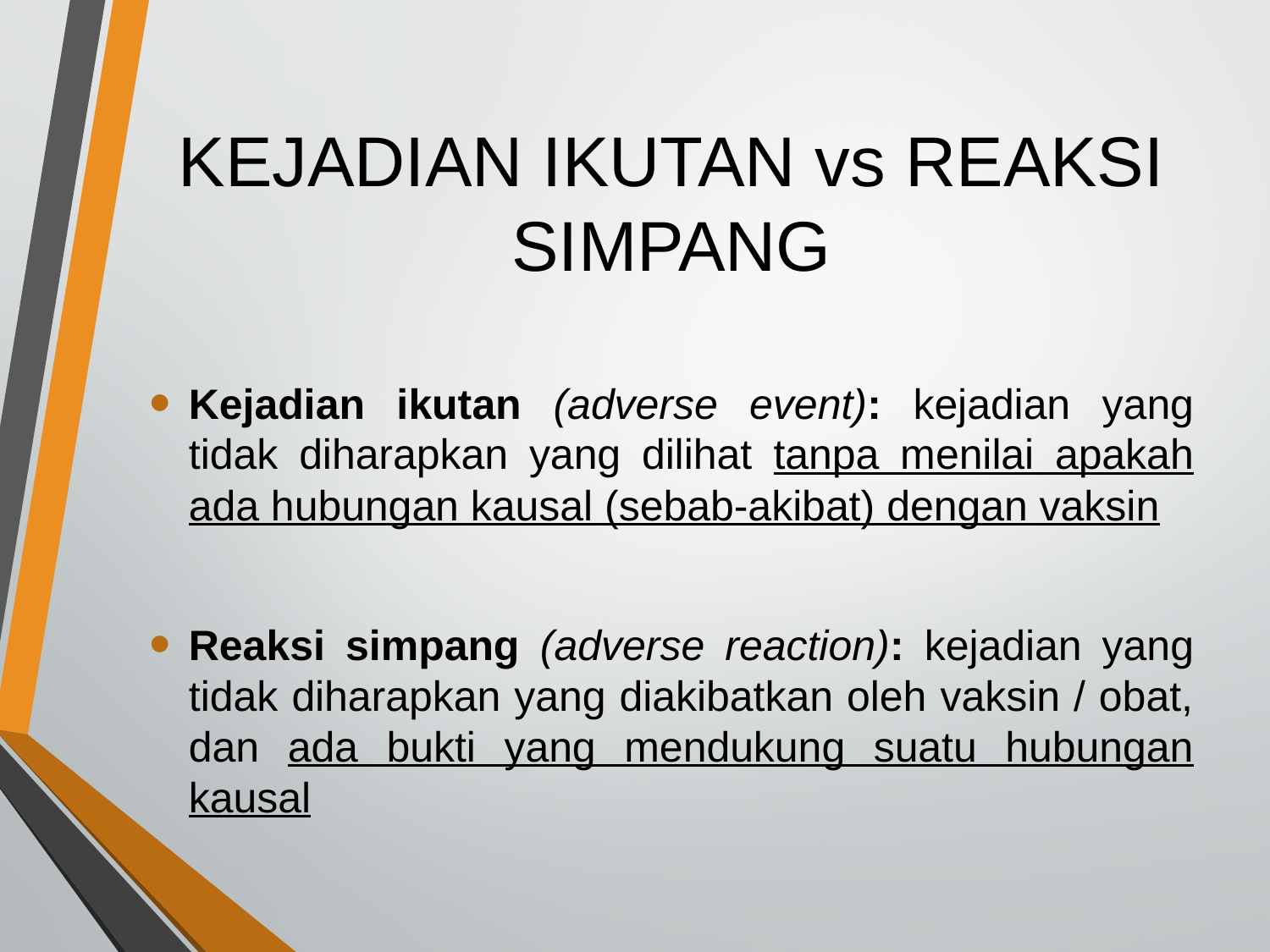

# KEJADIAN IKUTAN vs REAKSI SIMPANG
Kejadian ikutan (adverse event): kejadian yang tidak diharapkan yang dilihat tanpa menilai apakah ada hubungan kausal (sebab-akibat) dengan vaksin

Reaksi simpang (adverse reaction): kejadian yang tidak diharapkan yang diakibatkan oleh vaksin / obat, dan ada bukti yang mendukung suatu hubungan kausal